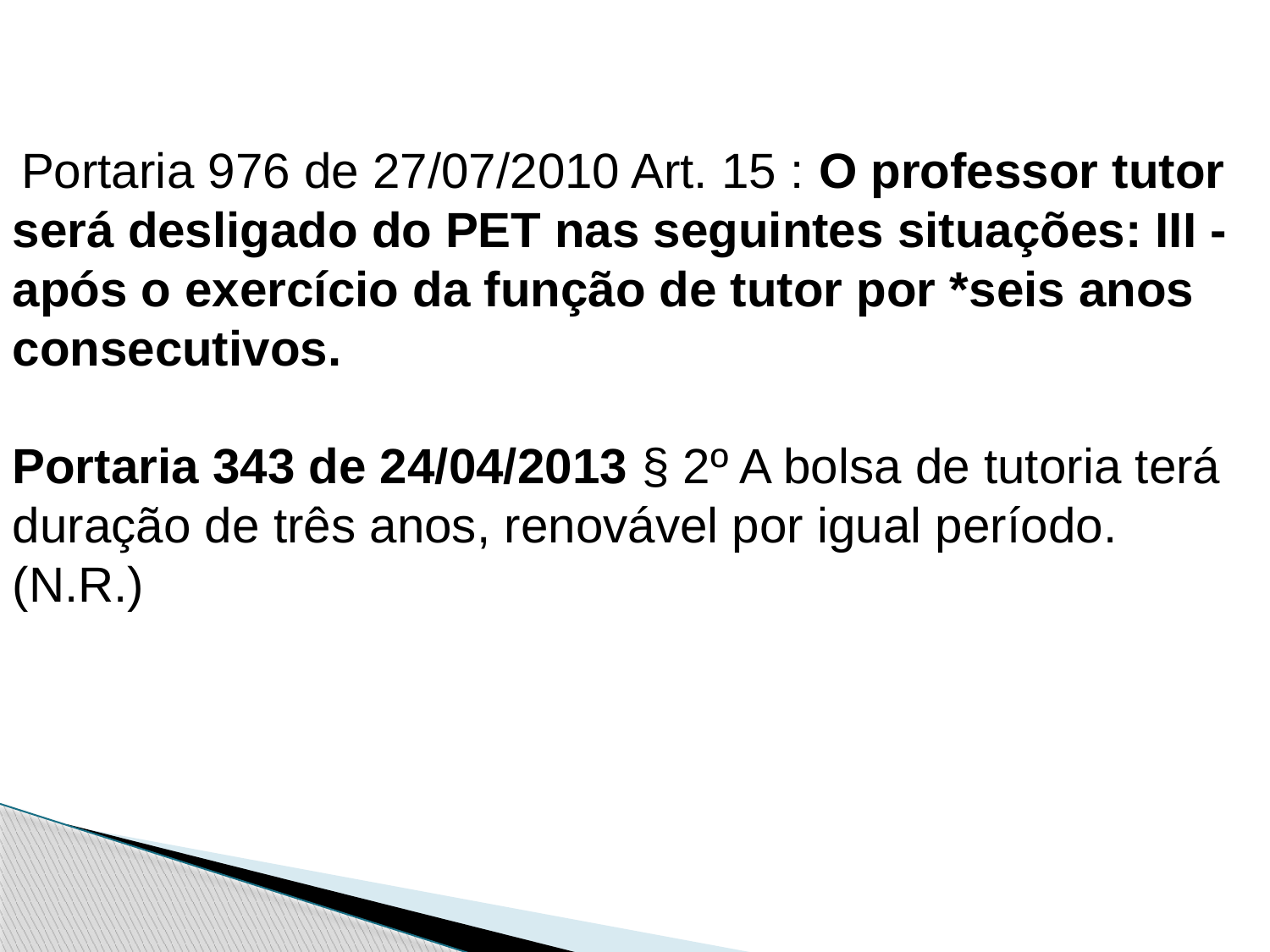

Portaria 976 de 27/07/2010 Art. 15 : O professor tutor será desligado do PET nas seguintes situações: III - após o exercício da função de tutor por *seis anos consecutivos.

Portaria 343 de 24/04/2013 § 2º A bolsa de tutoria terá duração de três anos, renovável por igual período. (N.R.)